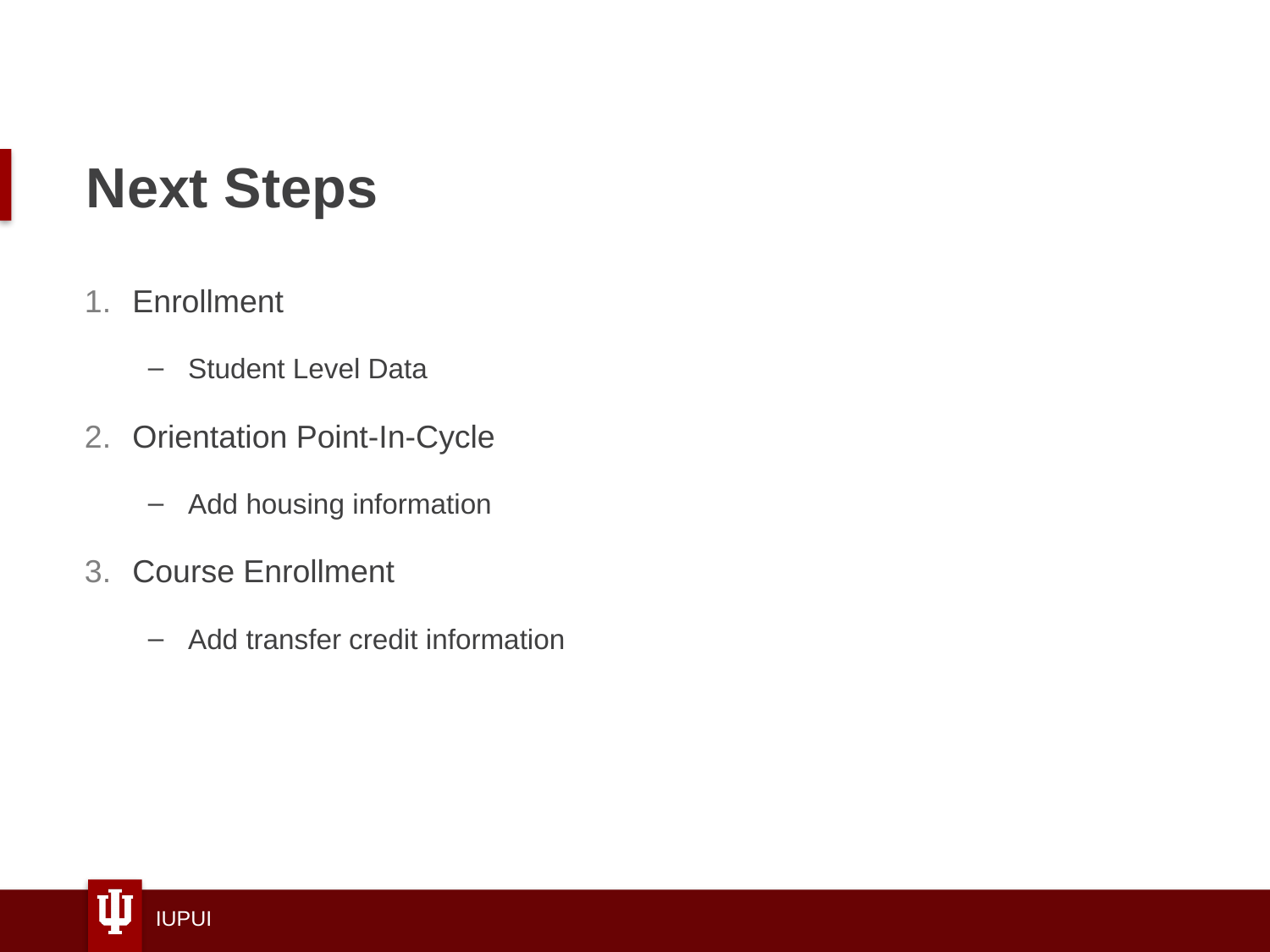

# Next Steps
Enrollment
Student Level Data
Orientation Point-In-Cycle
Add housing information
Course Enrollment
Add transfer credit information